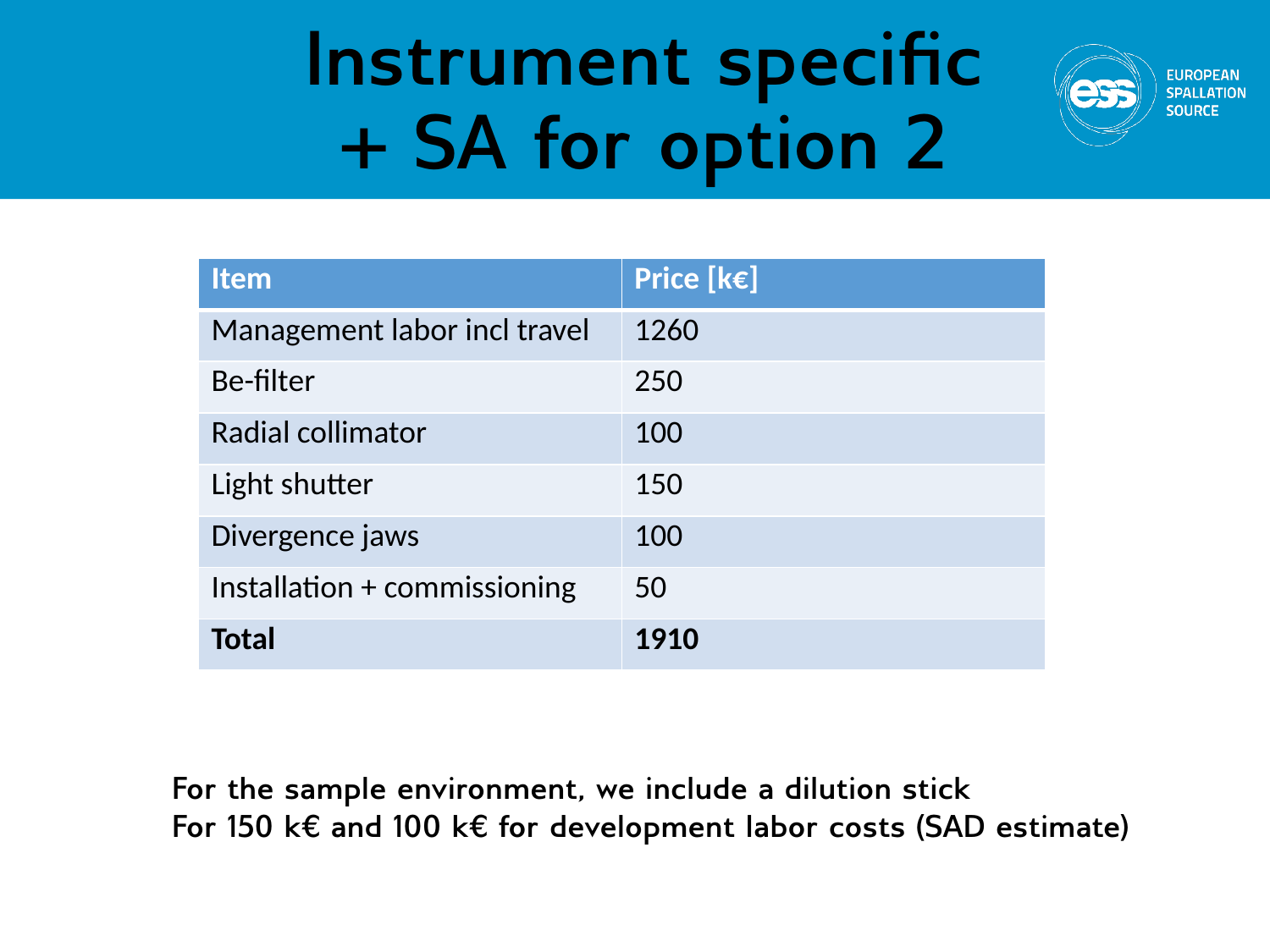

# Instrument specific + SA for option 2
| Item | Price [k€] |
| --- | --- |
| Management labor incl travel | 1260 |
| Be-filter | 250 |
| Radial collimator | 100 |
| Light shutter | 150 |
| Divergence jaws | 100 |
| Installation + commissioning | 50 |
| Total | 1910 |
For the sample environment, we include a dilution stick
For 150 k€ and 100 k€ for development labor costs (SAD estimate)